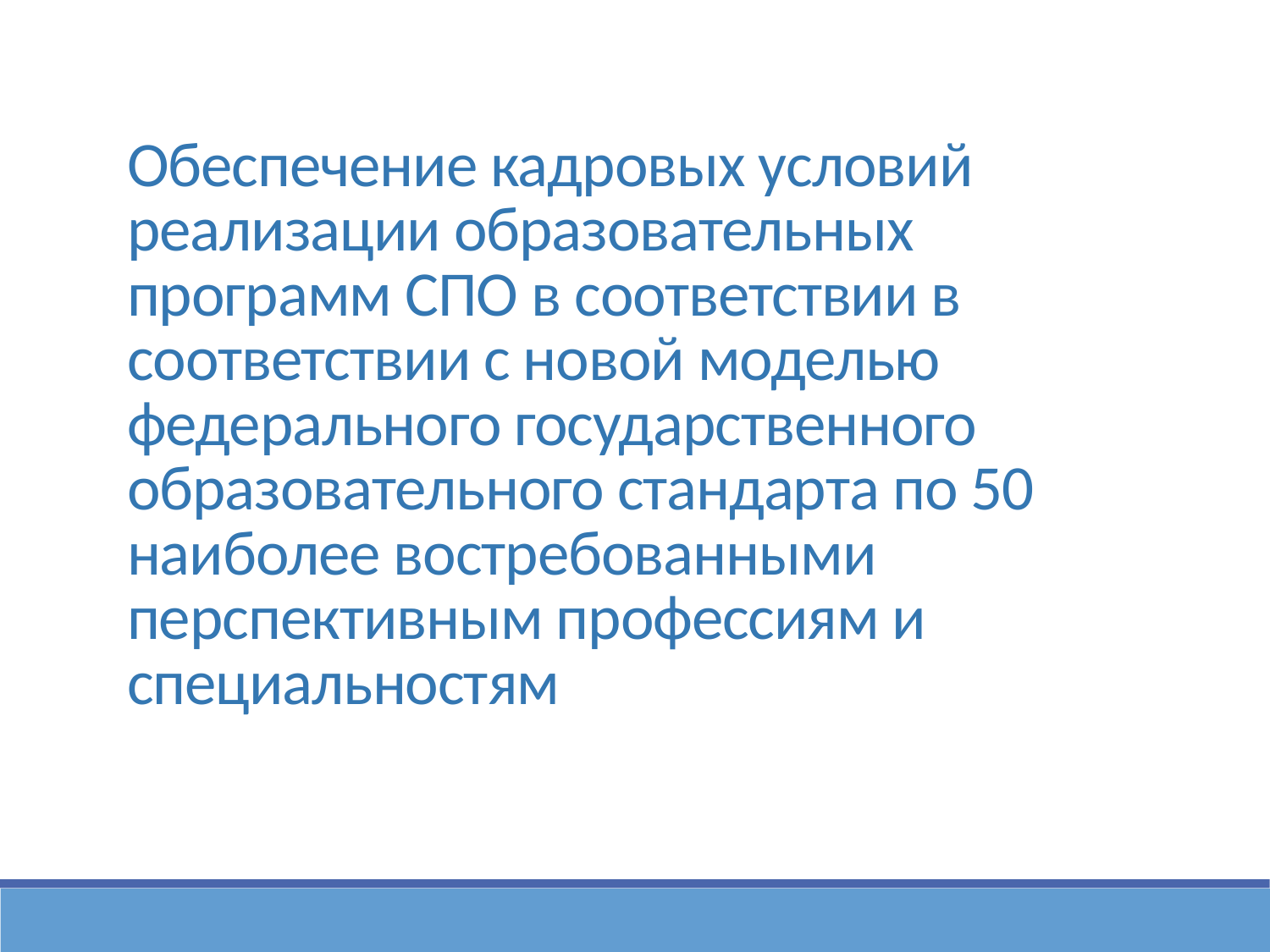

# Обеспечение кадровых условий реализации образовательных программ СПО в соответствии в соответствии с новой моделью федерального государственного образовательного стандарта по 50 наиболее востребованными перспективным профессиям и специальностям